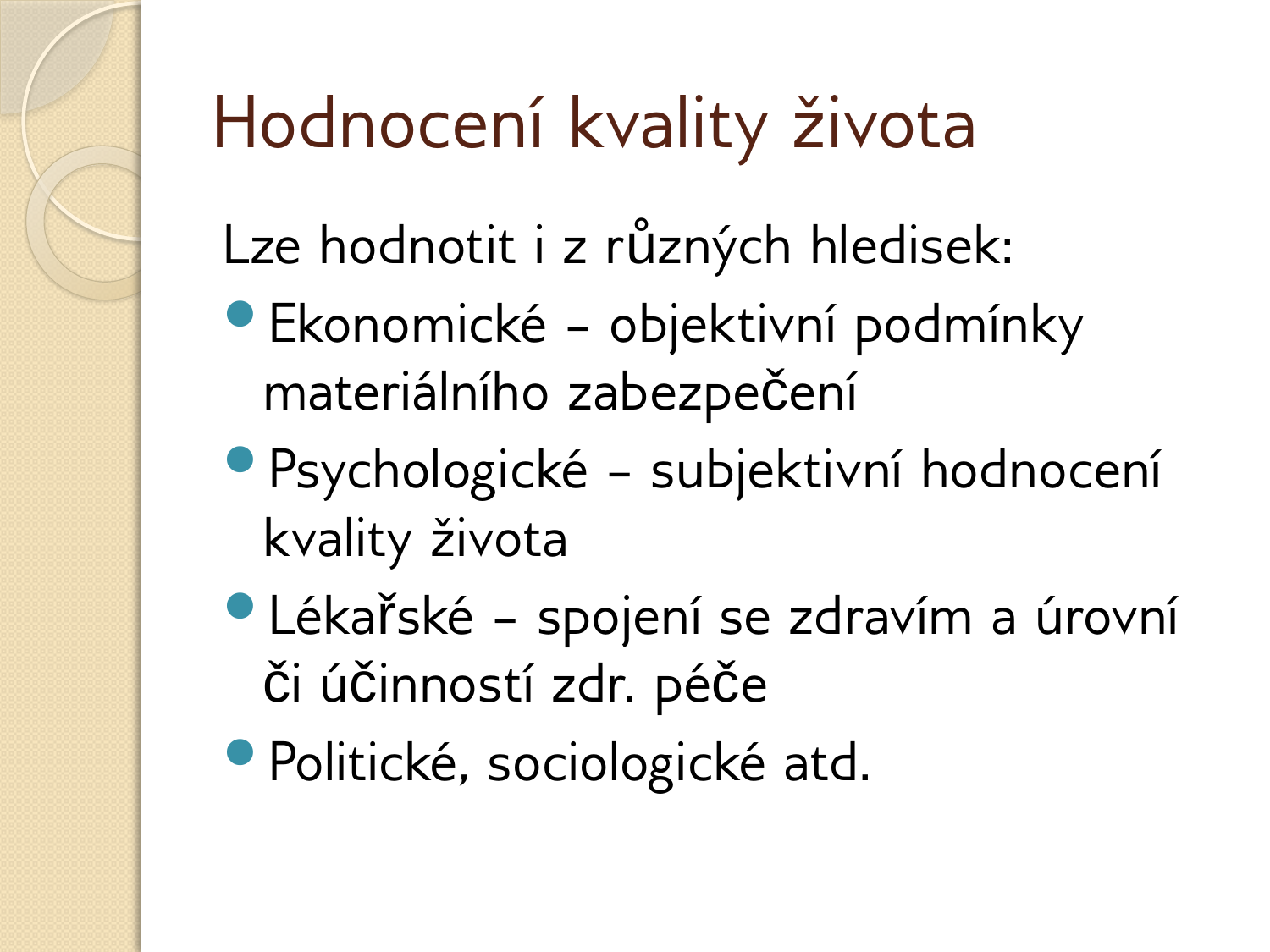

# Hodnocení kvality života
Lze hodnotit i z různých hledisek:
Ekonomické – objektivní podmínky materiálního zabezpečení
Psychologické – subjektivní hodnocení kvality života
Lékařské – spojení se zdravím a úrovní či účinností zdr. péče
Politické, sociologické atd.